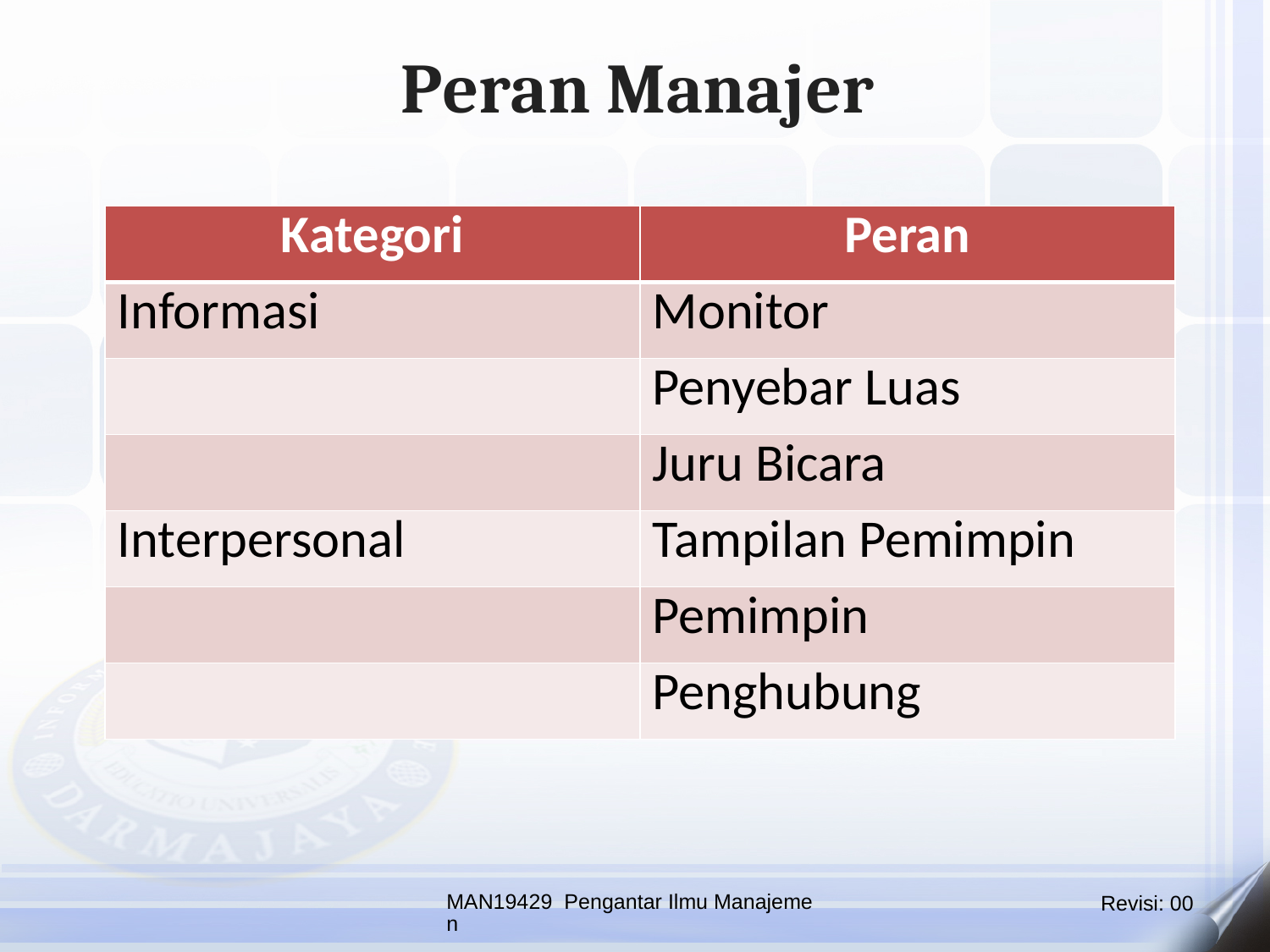

Peran Manajer
| Kategori | Peran |
| --- | --- |
| Informasi | Monitor |
|  | Penyebar Luas |
|  | Juru Bicara |
| Interpersonal | Tampilan Pemimpin |
|  | Pemimpin |
|  | Penghubung |
MAN19429  Pengantar Ilmu Manajemen